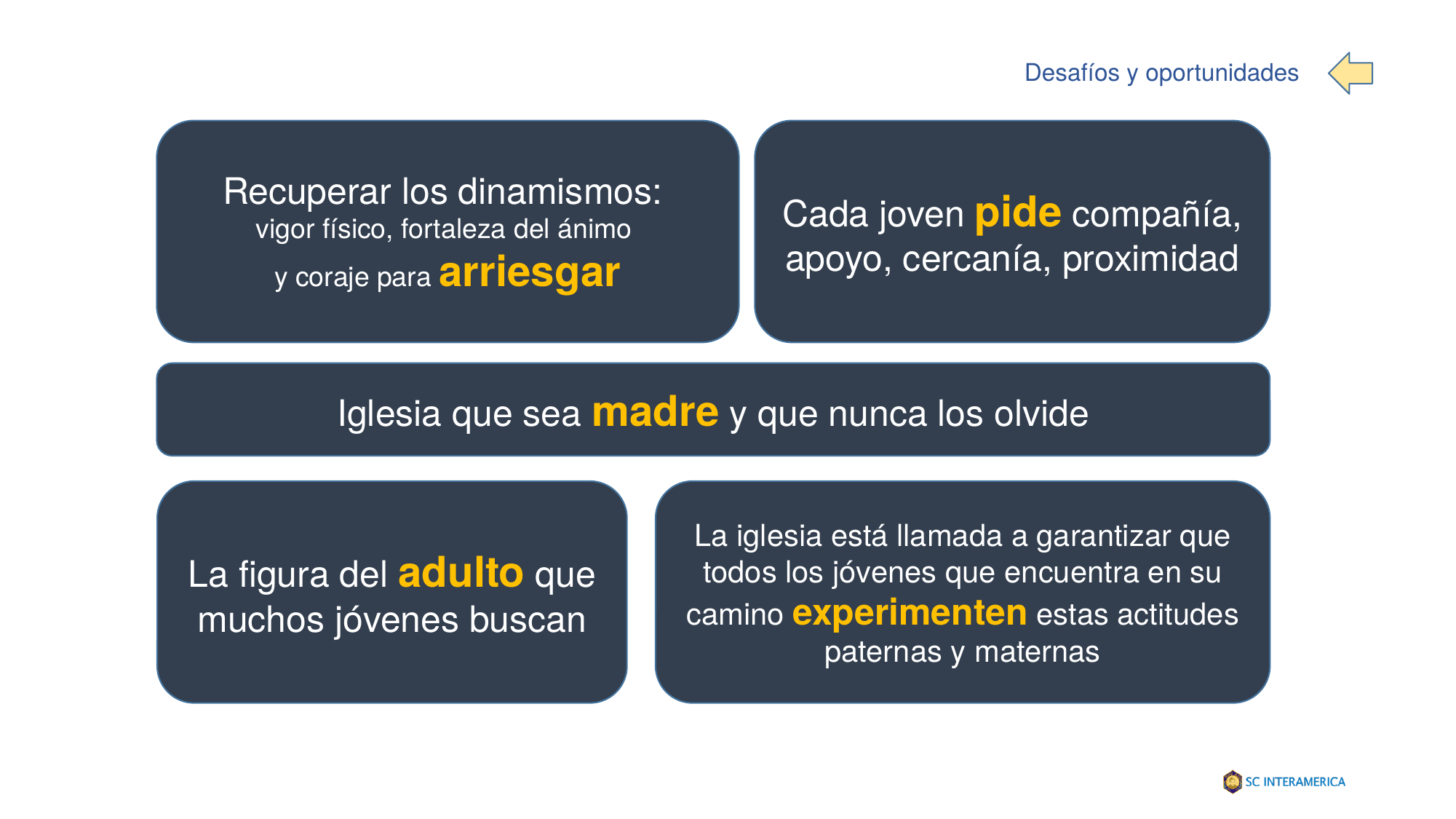

# Desafíos y oportunidades

Recuperar los dinamismos:
vigor físico, fortaleza del ánimo
y coraje para arriesgar
Cada joven pide compañía, apoyo, cercanía, proximidad
Iglesia que sea madre y que nunca los olvide
La figura del adulto que muchos jóvenes buscan
La iglesia está llamada a garantizar que todos los jóvenes que encuentra en su camino experimenten estas actitudes paternas y maternas